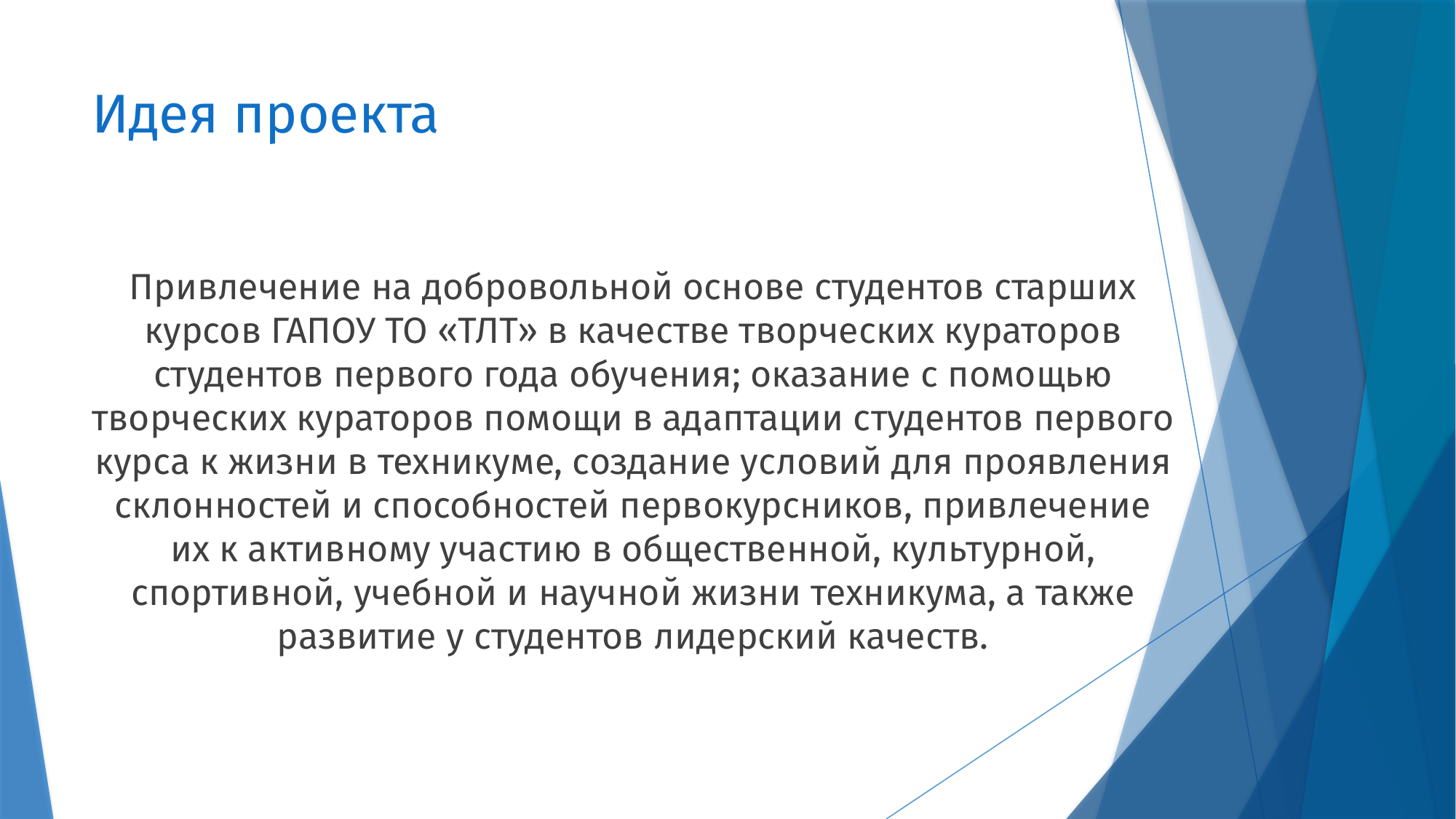

# Идея проекта
Привлечение на добровольной основе студентов старших курсов ГАПОУ ТО «ТЛТ» в качестве творческих кураторов студентов первого года обучения; оказание с помощью творческих кураторов помощи в адаптации студентов первого курса к жизни в техникуме, создание условий для проявления склонностей и способностей первокурсников, привлечение их к активному участию в общественной, культурной, спортивной, учебной и научной жизни техникума, а также развитие у студентов лидерский качеств.